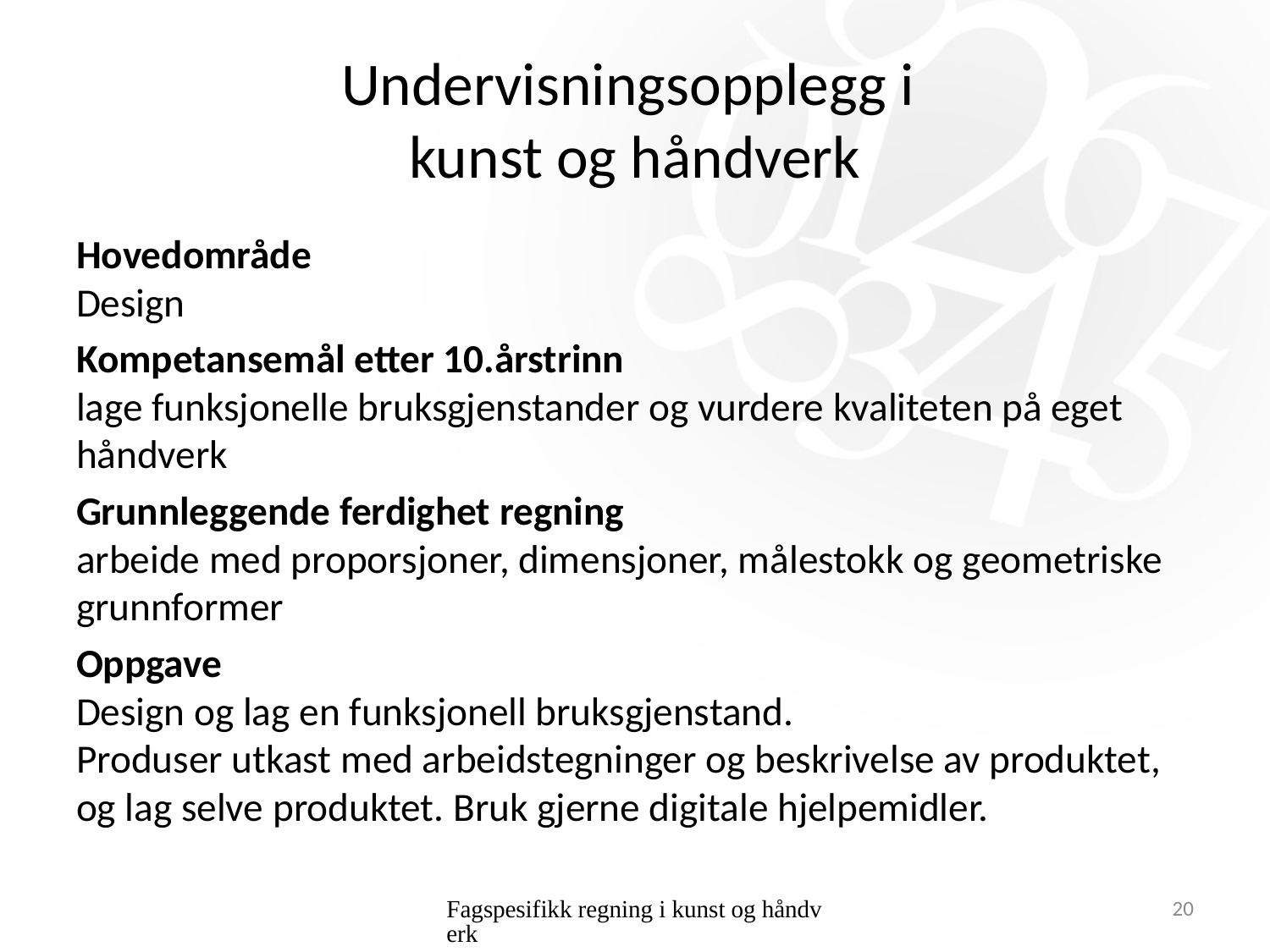

# Undervisningsopplegg i kunst og håndverk
Hovedområde
Design
Kompetansemål etter 10.årstrinn
lage funksjonelle bruksgjenstander og vurdere kvaliteten på eget håndverk
Grunnleggende ferdighet regning
arbeide med proporsjoner, dimensjoner, målestokk og geometriske grunnformer
Oppgave
Design og lag en funksjonell bruksgjenstand.
Produser utkast med arbeidstegninger og beskrivelse av produktet, og lag selve produktet. Bruk gjerne digitale hjelpemidler.

Fagspesifikk regning i kunst og håndverk
20